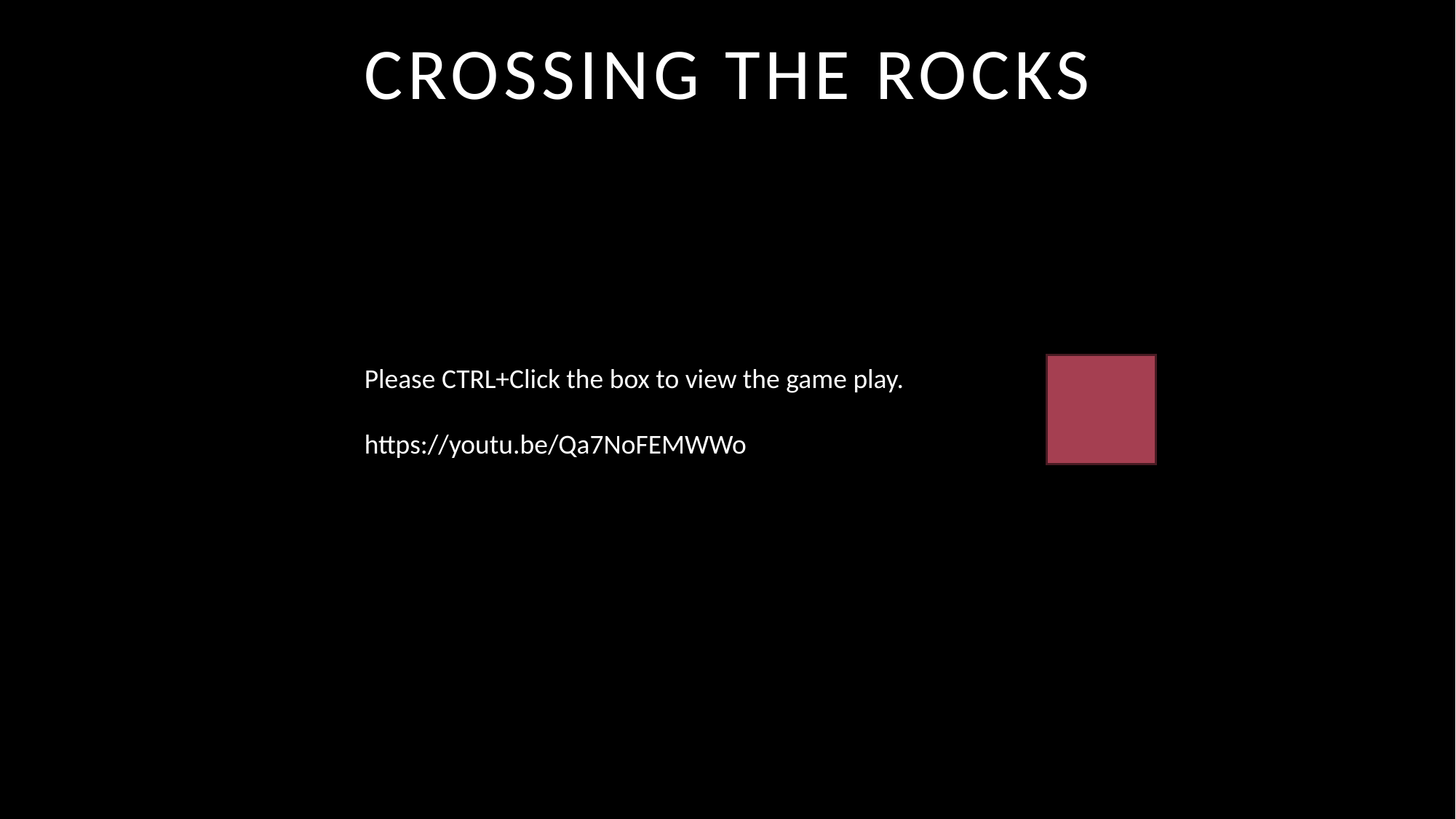

# Crossing the Rocks

Please CTRL+Click the box to view the game play.

https://youtu.be/Qa7NoFEMWWo